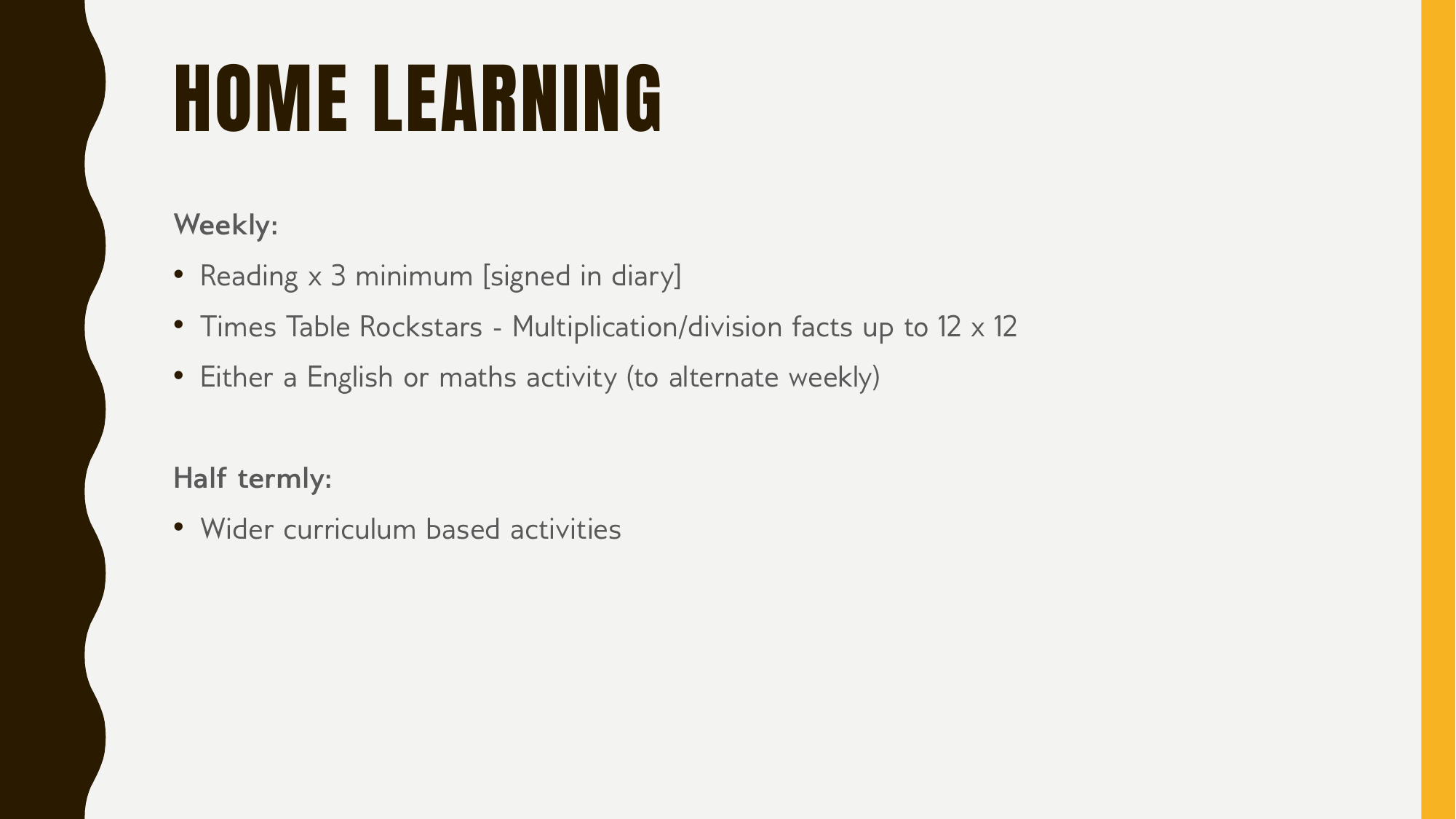

# Home learning
Weekly:
Reading x 3 minimum [signed in diary]
Times Table Rockstars - Multiplication/division facts up to 12 x 12
Either a English or maths activity (to alternate weekly)

Half termly:
Wider curriculum based activities